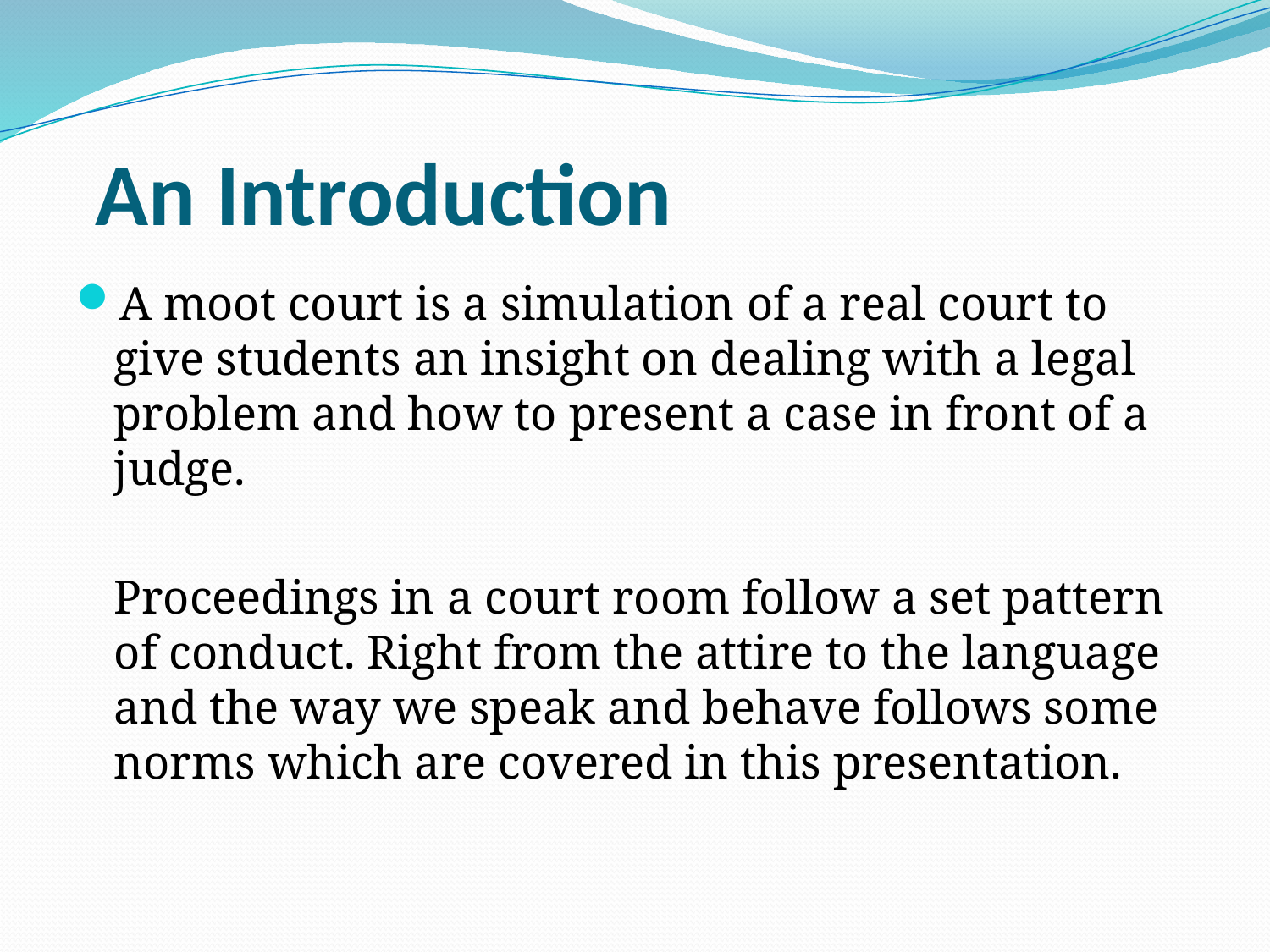

# An Introduction
A moot court is a simulation of a real court to give students an insight on dealing with a legal problem and how to present a case in front of a judge.

	Proceedings in a court room follow a set pattern of conduct. Right from the attire to the language and the way we speak and behave follows some norms which are covered in this presentation.